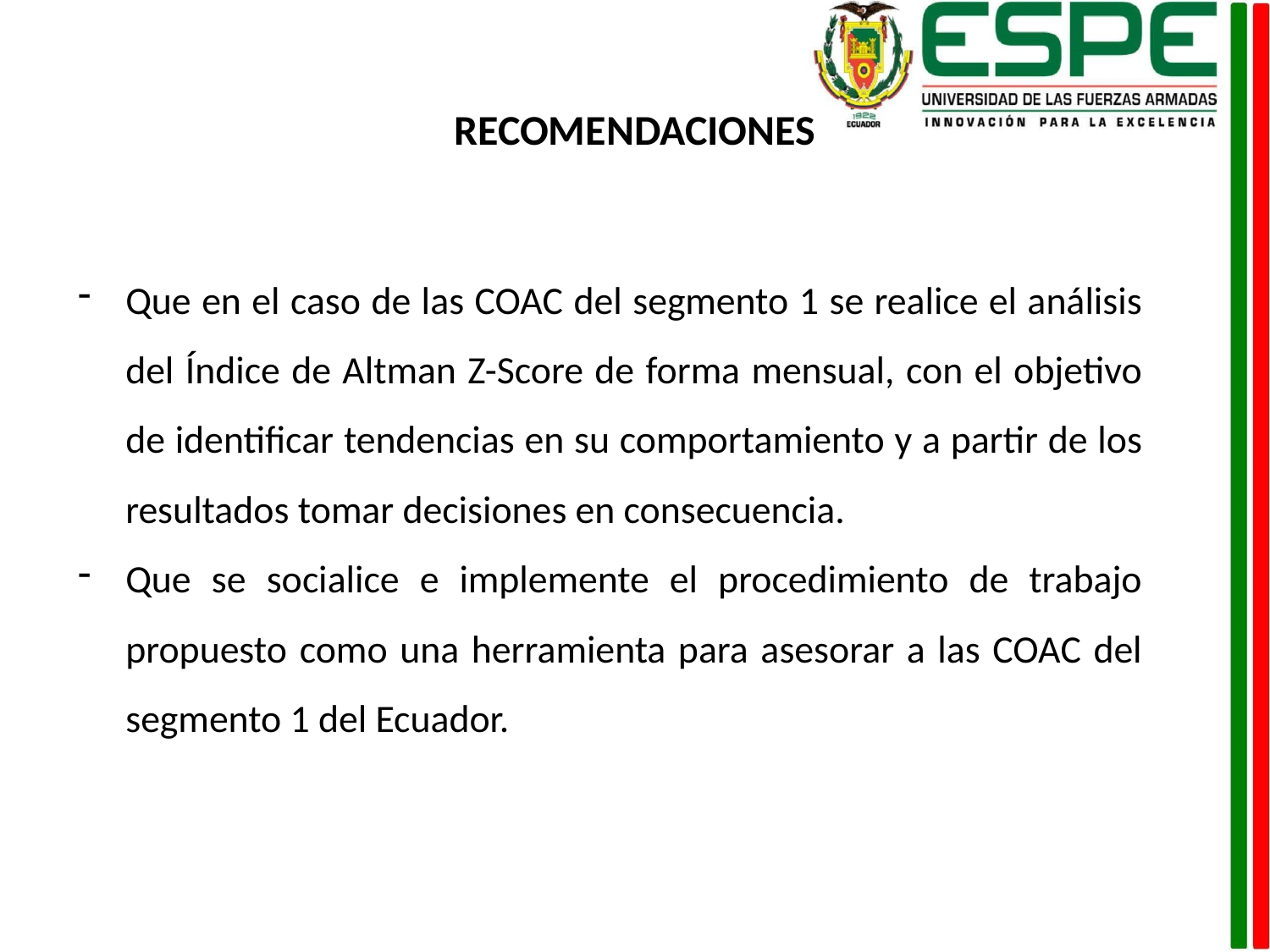

RECOMENDACIONES
Que en el caso de las COAC del segmento 1 se realice el análisis del Índice de Altman Z-Score de forma mensual, con el objetivo de identificar tendencias en su comportamiento y a partir de los resultados tomar decisiones en consecuencia.
Que se socialice e implemente el procedimiento de trabajo propuesto como una herramienta para asesorar a las COAC del segmento 1 del Ecuador.